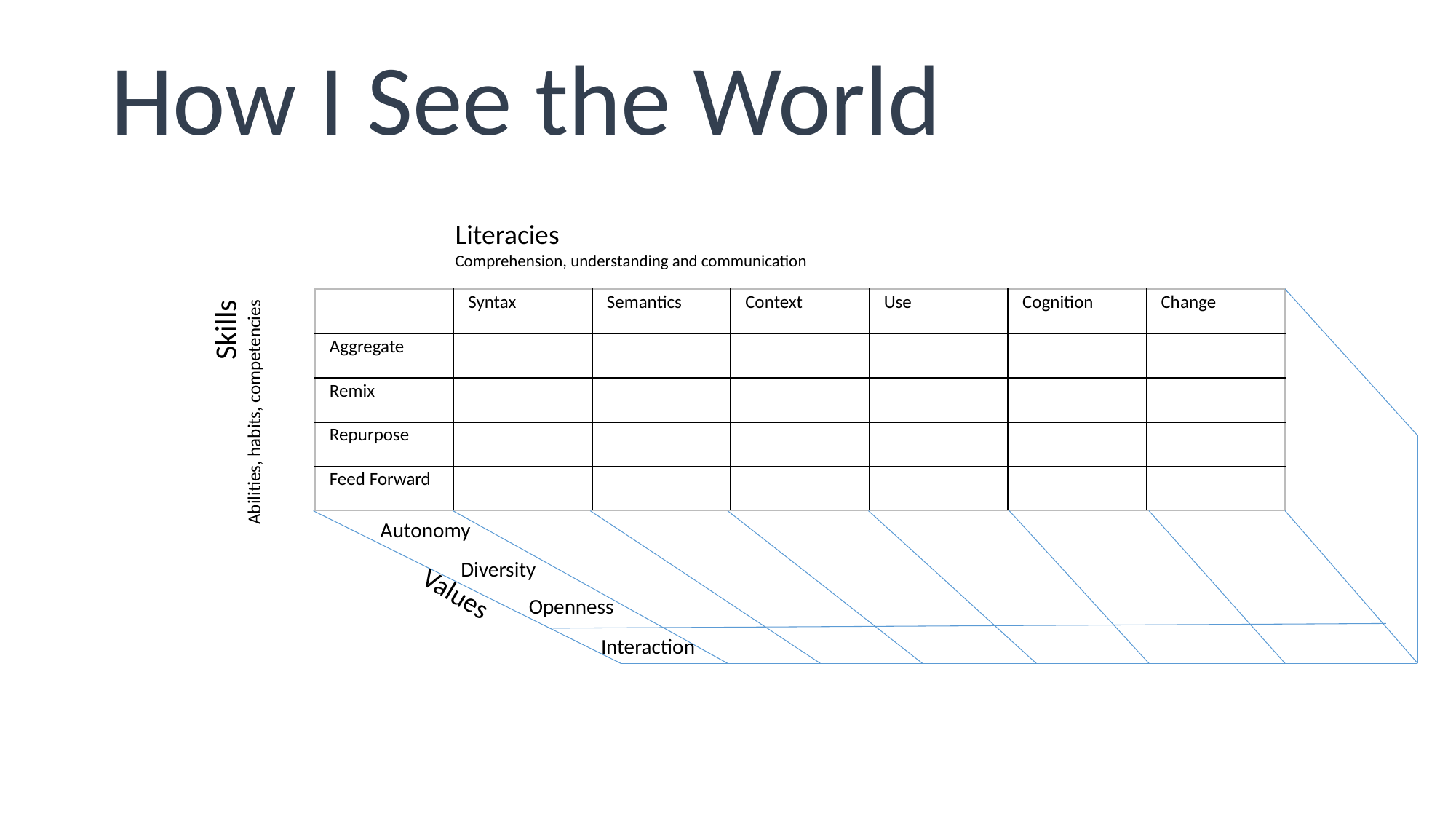

How I See the World
Literacies
Comprehension, understanding and communication
Skills
Abilities, habits, competencies
|  | Syntax | Semantics | Context | Use | Cognition | Change |
| --- | --- | --- | --- | --- | --- | --- |
| Aggregate |  |  |  |  |  |  |
| Remix |  |  |  |  |  |  |
| Repurpose |  |  |  |  |  |  |
| Feed Forward |  |  |  |  |  |  |
Autonomy
Diversity
Values
Openness
Interaction